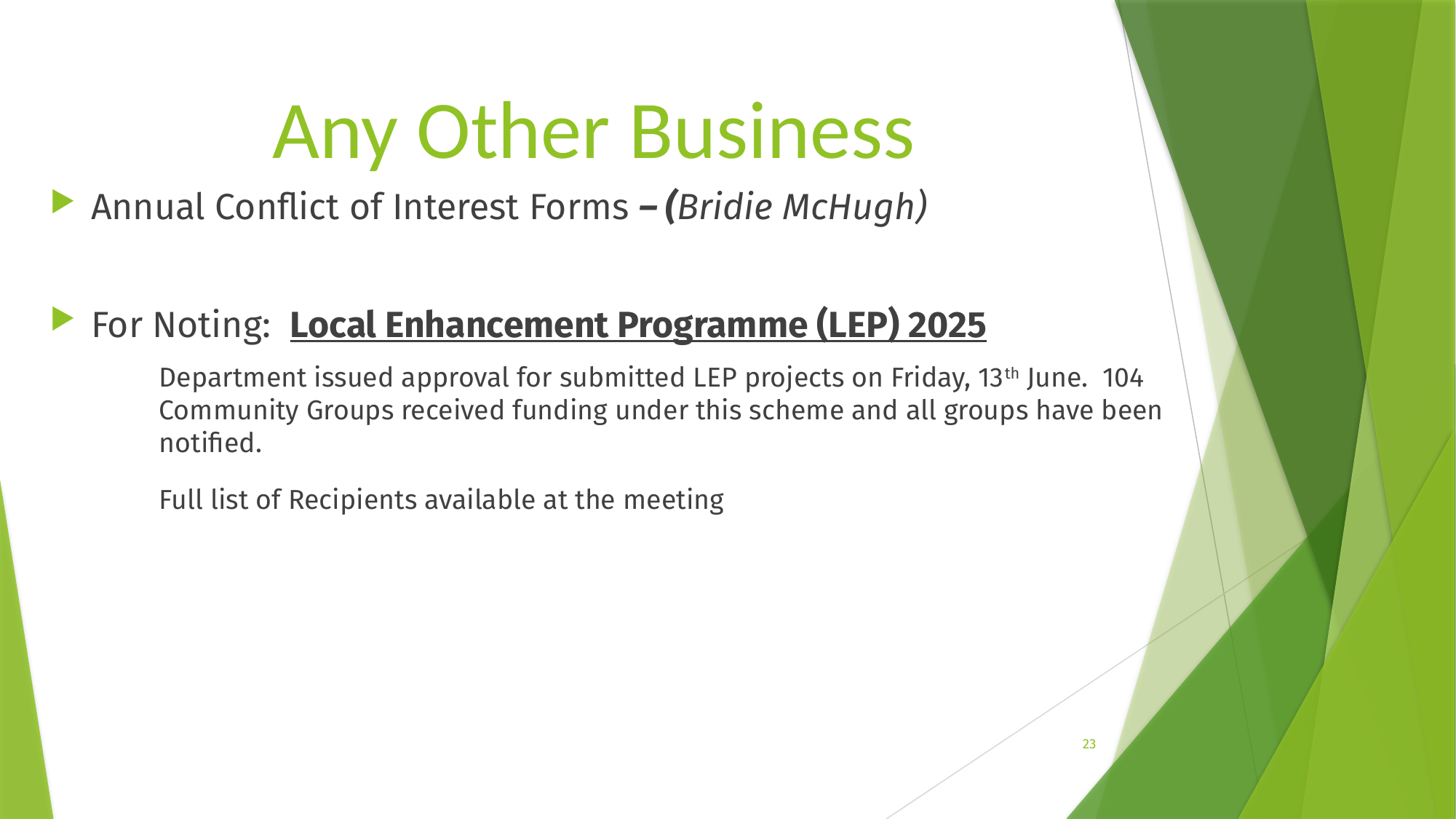

# Any Other Business
Annual Conflict of Interest Forms – (Bridie McHugh)

For Noting:  Local Enhancement Programme (LEP) 2025
	Department issued approval for submitted LEP projects on Friday, 13th June.  104 	Community Groups received funding under this scheme and all groups have been  	notified.
	Full list of Recipients available at the meeting

23